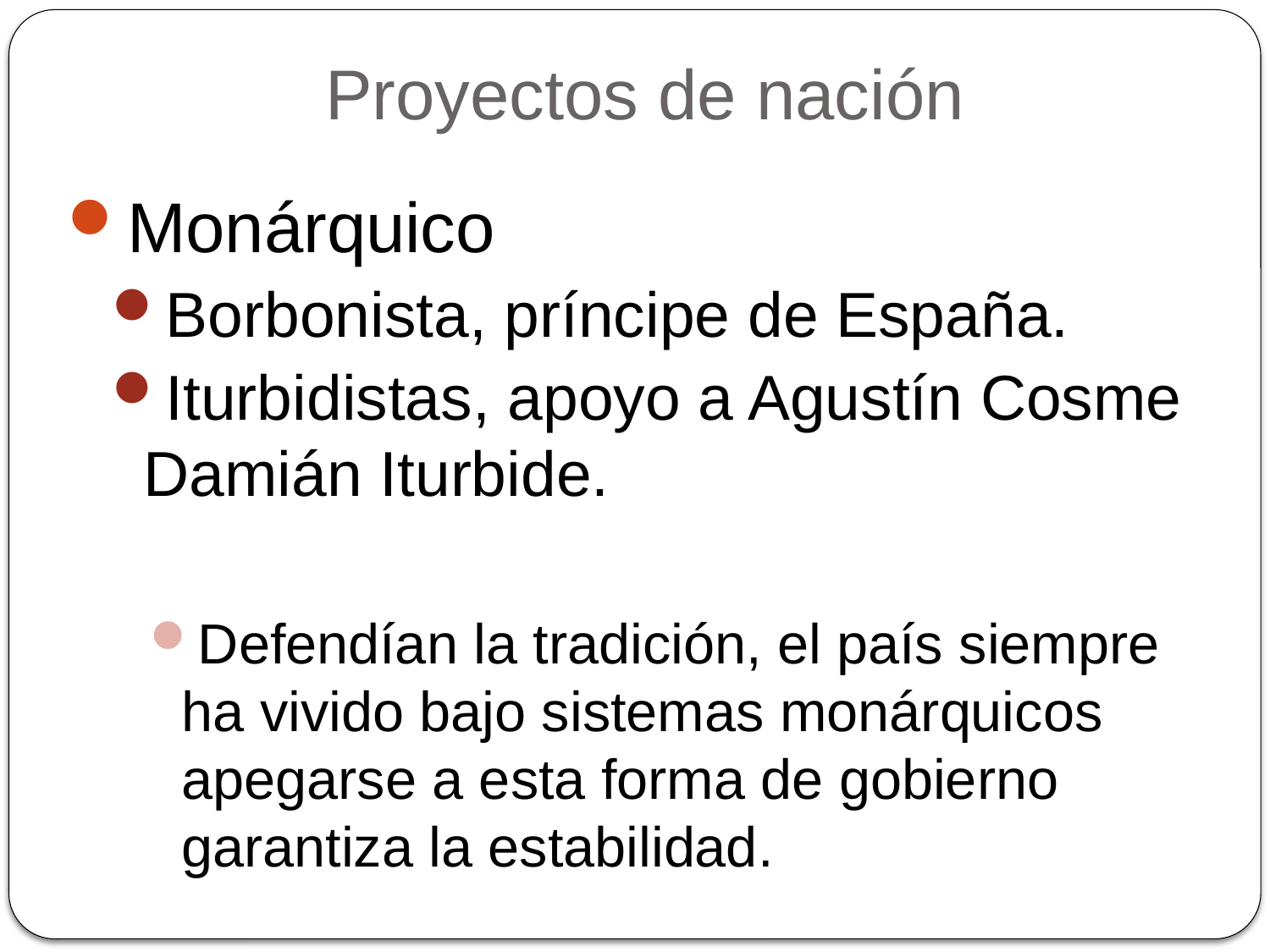

# Proyectos de nación
Monárquico
Borbonista, príncipe de España.
Iturbidistas, apoyo a Agustín Cosme Damián Iturbide.

Defendían la tradición, el país siempre ha vivido bajo sistemas monárquicos apegarse a esta forma de gobierno garantiza la estabilidad.